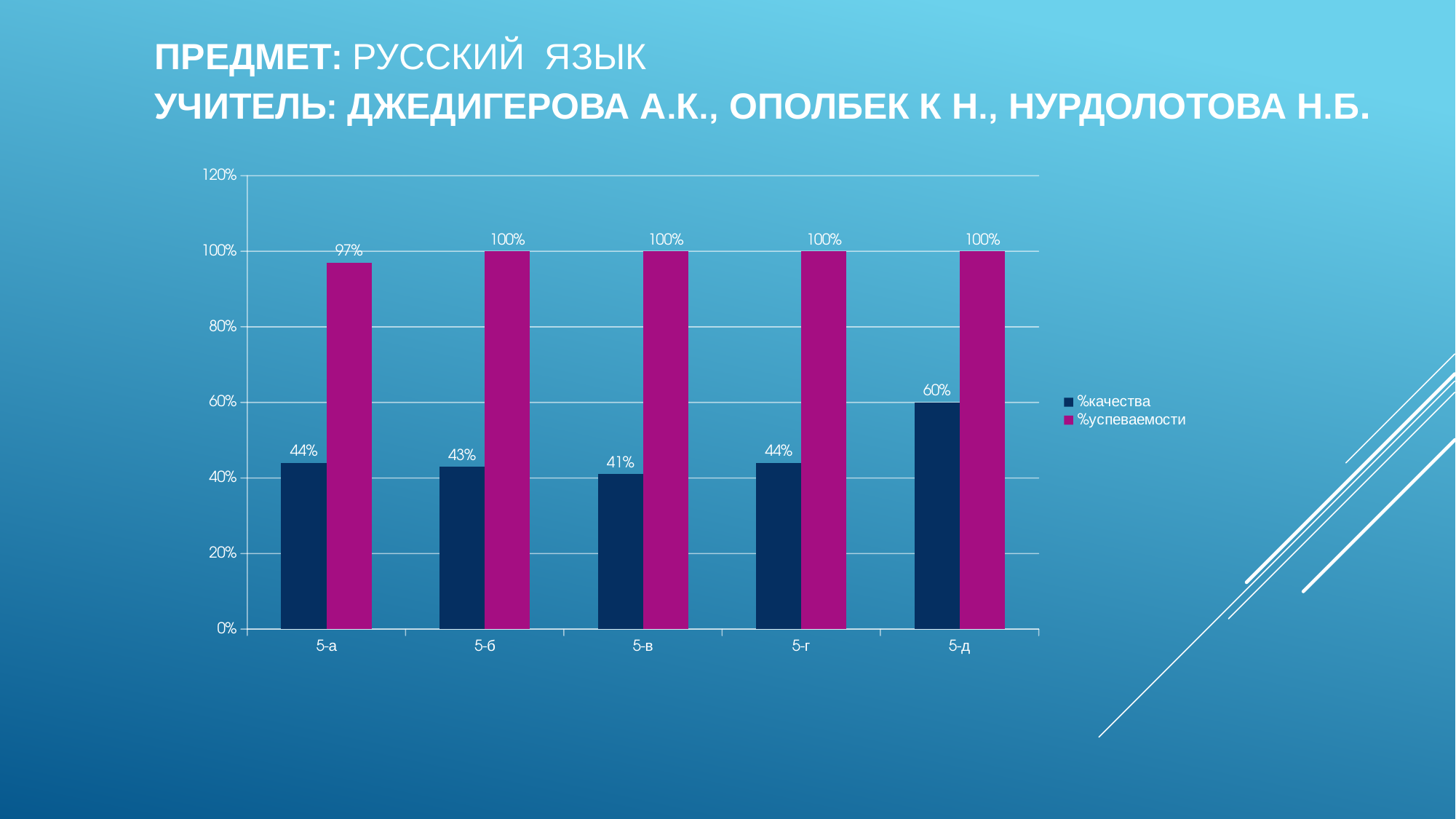

# Предмет: русский  язык Учитель: Джедигерова А.К., Ополбек к Н., Нурдолотова Н.Б.

### Chart

| Category | %качества | %успеваемости |
|---|---|---|
| 5-а | 0.44 | 0.97 |
| 5-б | 0.43 | 1.0 |
| 5-в | 0.41 | 1.0 |
| 5-г | 0.44 | 1.0 |
| 5-д | 0.6 | 1.0 |